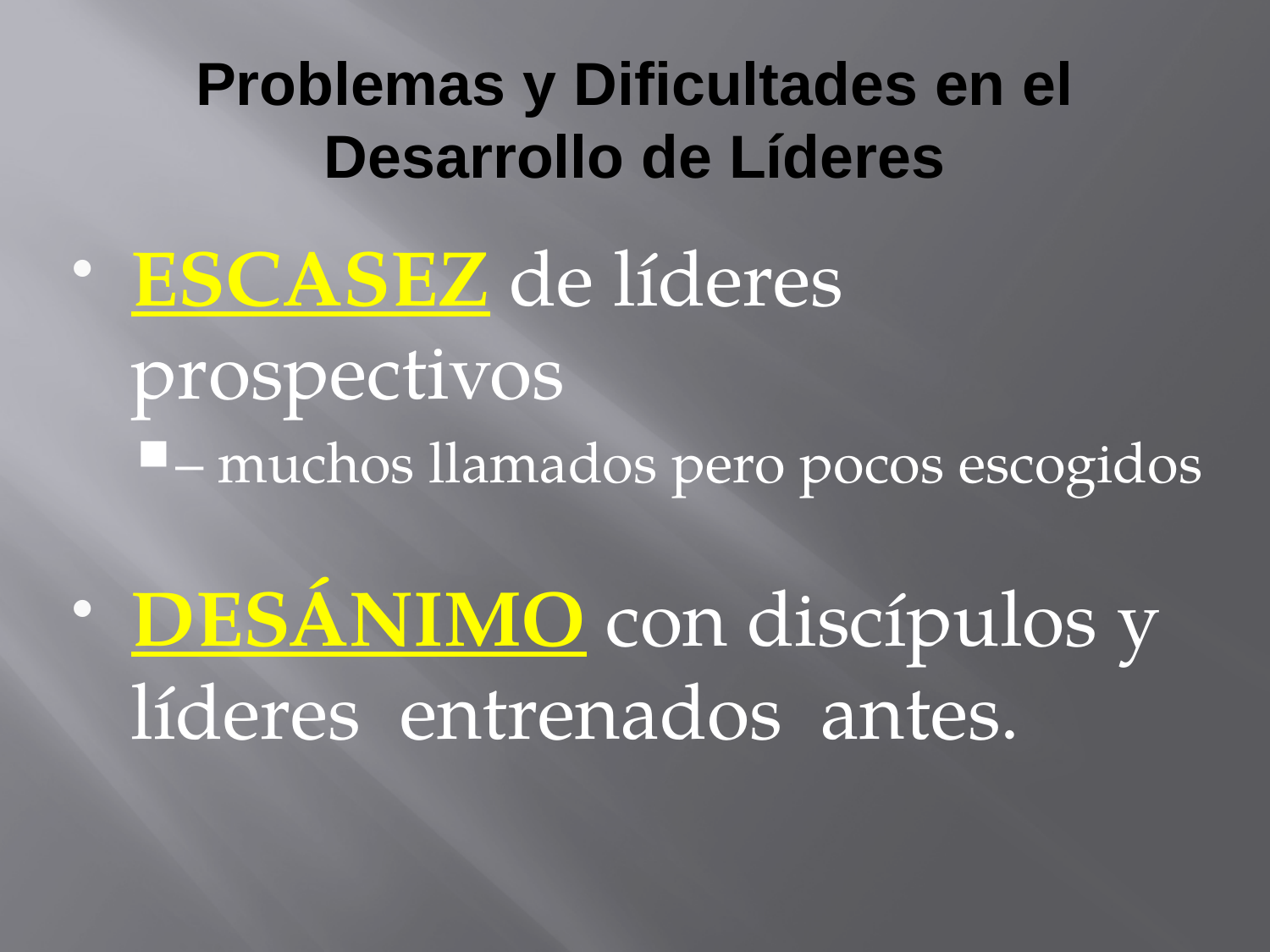

# Problemas y Dificultades en el Desarrollo de Líderes
ESCASEZ de líderes prospectivos
– muchos llamados pero pocos escogidos

DESÁNIMO con discípulos y líderes  entrenados  antes.